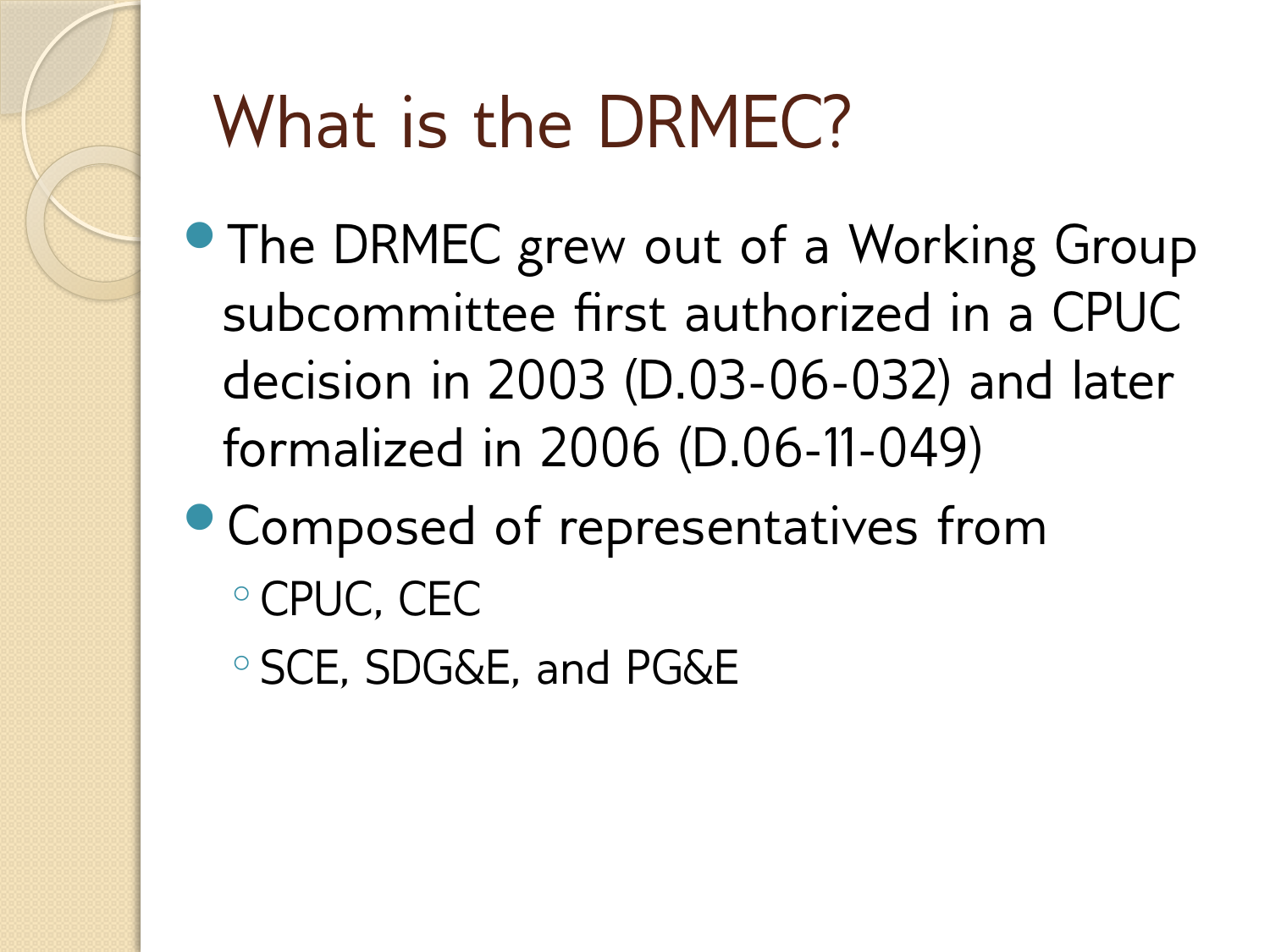

# What is the DRMEC?
The DRMEC grew out of a Working Group subcommittee first authorized in a CPUC decision in 2003 (D.03-06-032) and later formalized in 2006 (D.06-11-049)
Composed of representatives from
CPUC, CEC
SCE, SDG&E, and PG&E